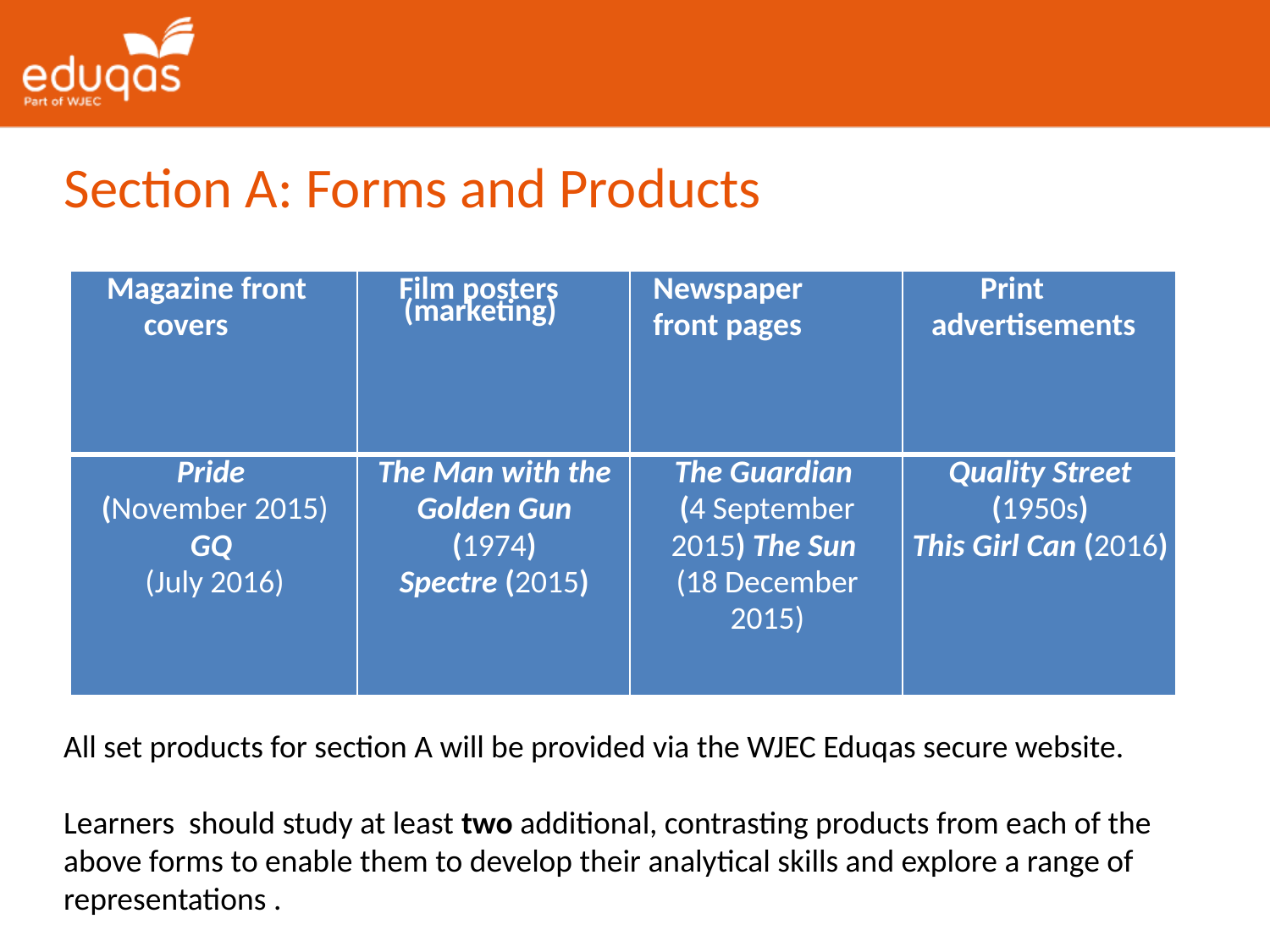

Section A: Forms and Products

| Magazine front covers | Film posters (marketing) | Newspaper front pages | Print advertisements |
| --- | --- | --- | --- |
| Pride (November 2015) GQ (July 2016) | The Man with the Golden Gun (1974) Spectre (2015) | The Guardian (4 September 2015) The Sun (18 December 2015) | Quality Street (1950s) This Girl Can (2016) |
All set products for section A will be provided via the WJEC Eduqas secure website.

Learners  should study at least two additional, contrasting products from each of the above forms to enable them to develop their analytical skills and explore a range of representations .